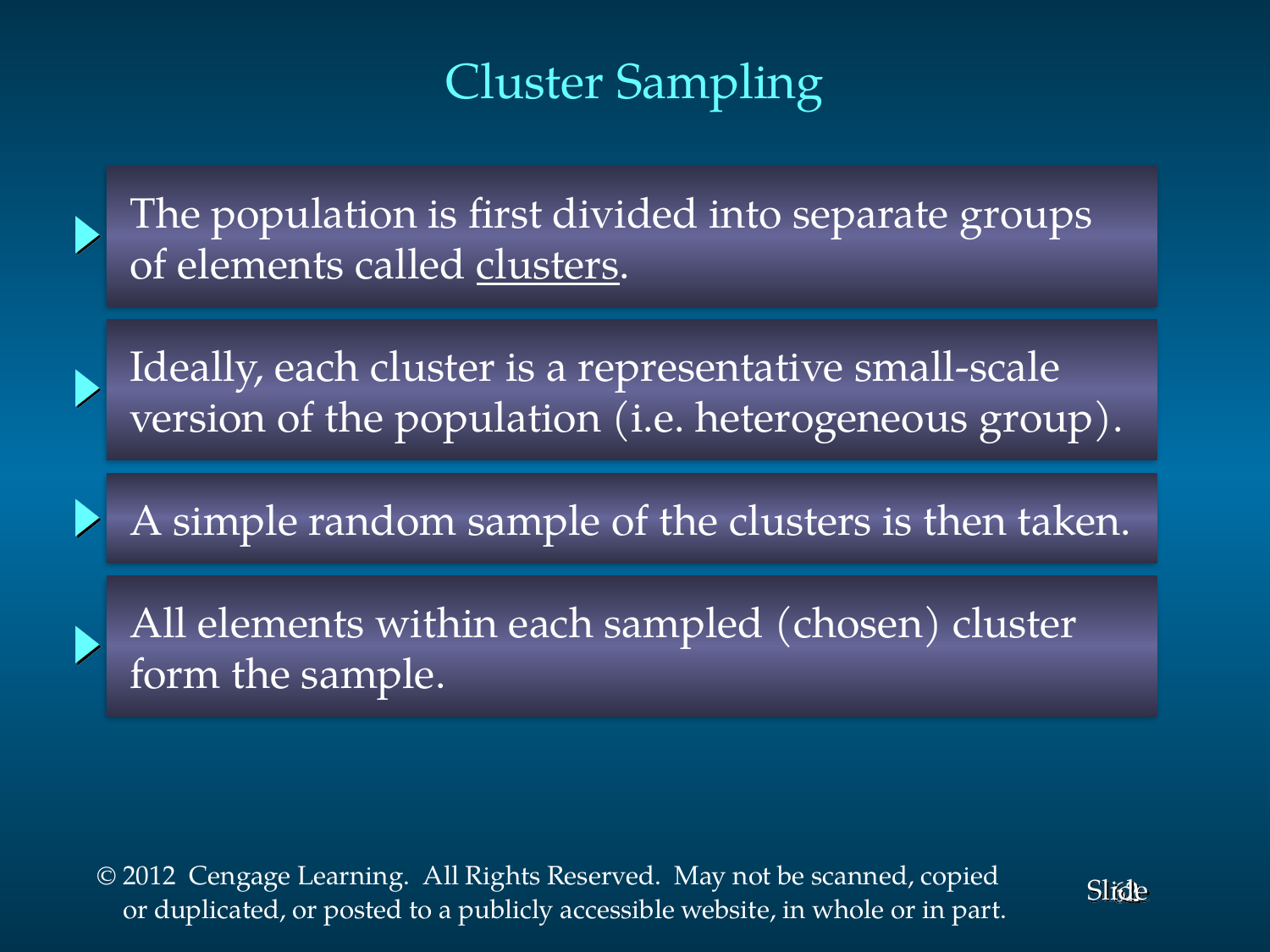

Cluster Sampling
 The population is first divided into separate groups
 of elements called clusters.

 Ideally, each cluster is a representative small-scale
 version of the population (i.e. heterogeneous group).

 A simple random sample of the clusters is then taken.

 All elements within each sampled (chosen) cluster
 form the sample.